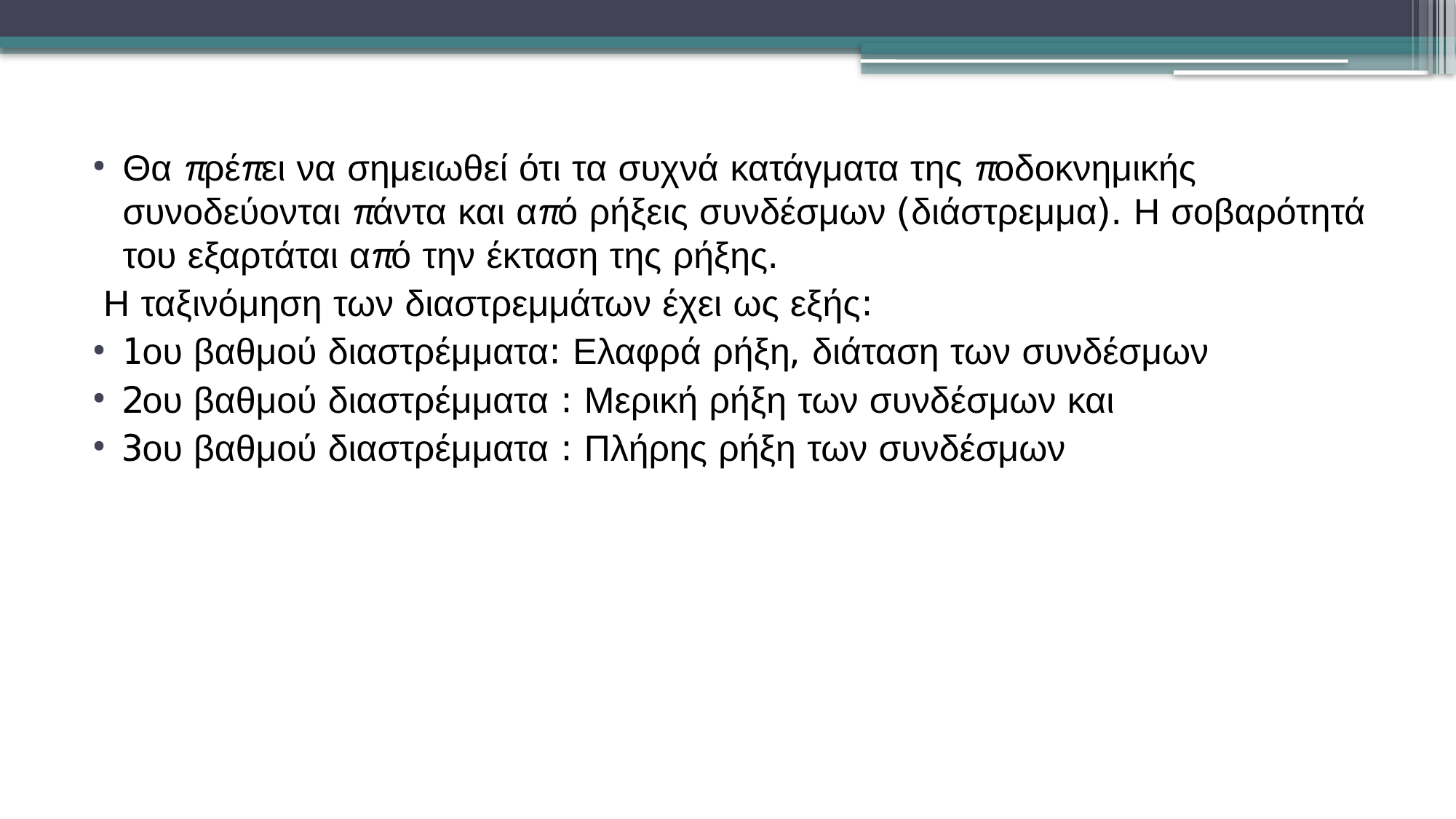

Θα πρέπει να σημειωθεί ότι τα συχνά κατάγματα της ποδοκνημικής συνοδεύονται πάντα και από ρήξεις συνδέσμων (διάστρεμμα). Η σοβαρότητά του εξαρτάται από την έκταση της ρήξης.
 Η ταξινόμηση των διαστρεμμάτων έχει ως εξής:
1ου βαθμού διαστρέμματα: Ελαφρά ρήξη, διάταση των συνδέσμων
2ου βαθμού διαστρέμματα : Μερική ρήξη των συνδέσμων και
3ου βαθμού διαστρέμματα : Πλήρης ρήξη των συνδέσμων